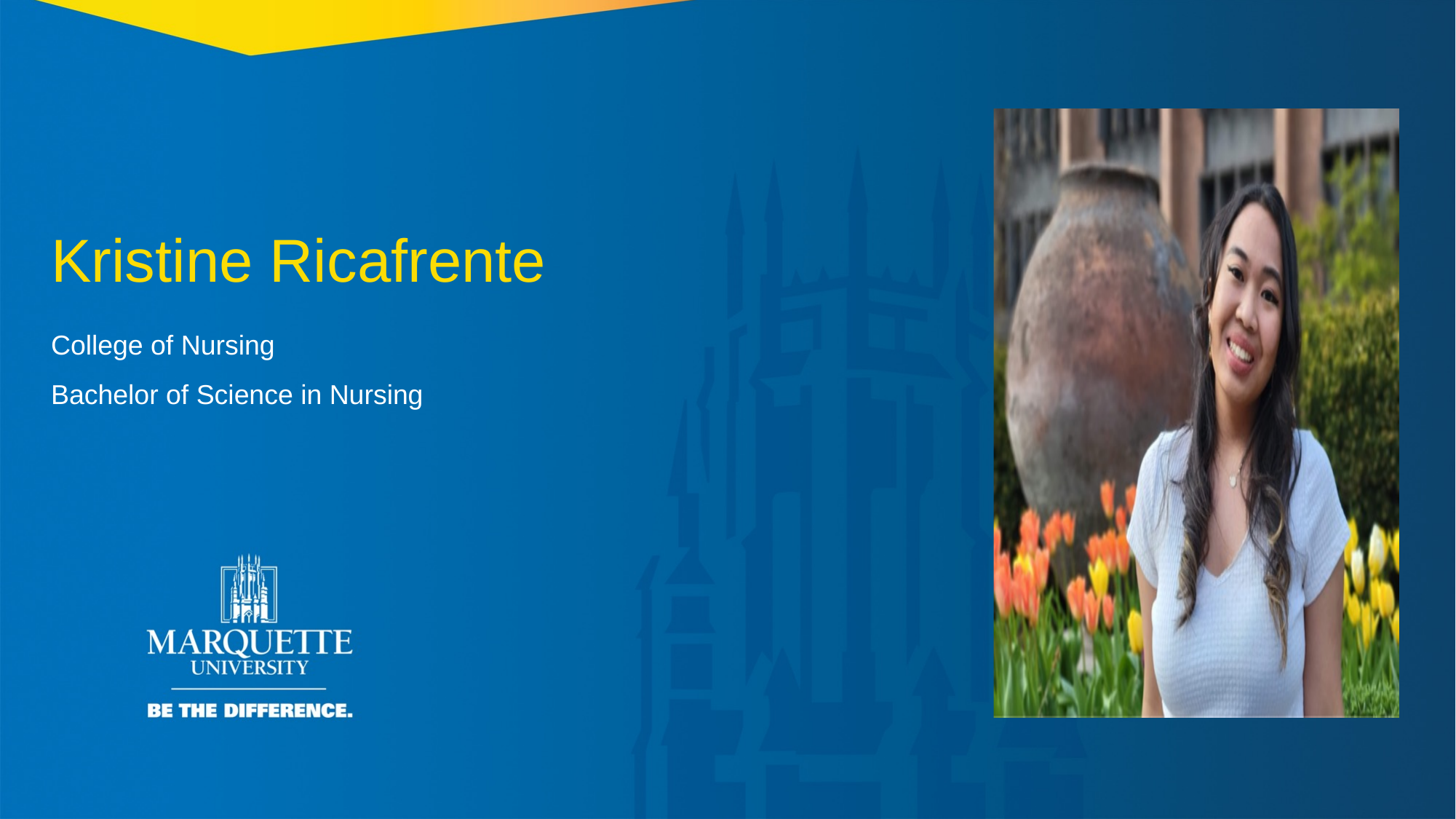

Kristine Ricafrente
College of Nursing
Bachelor of Science in Nursing